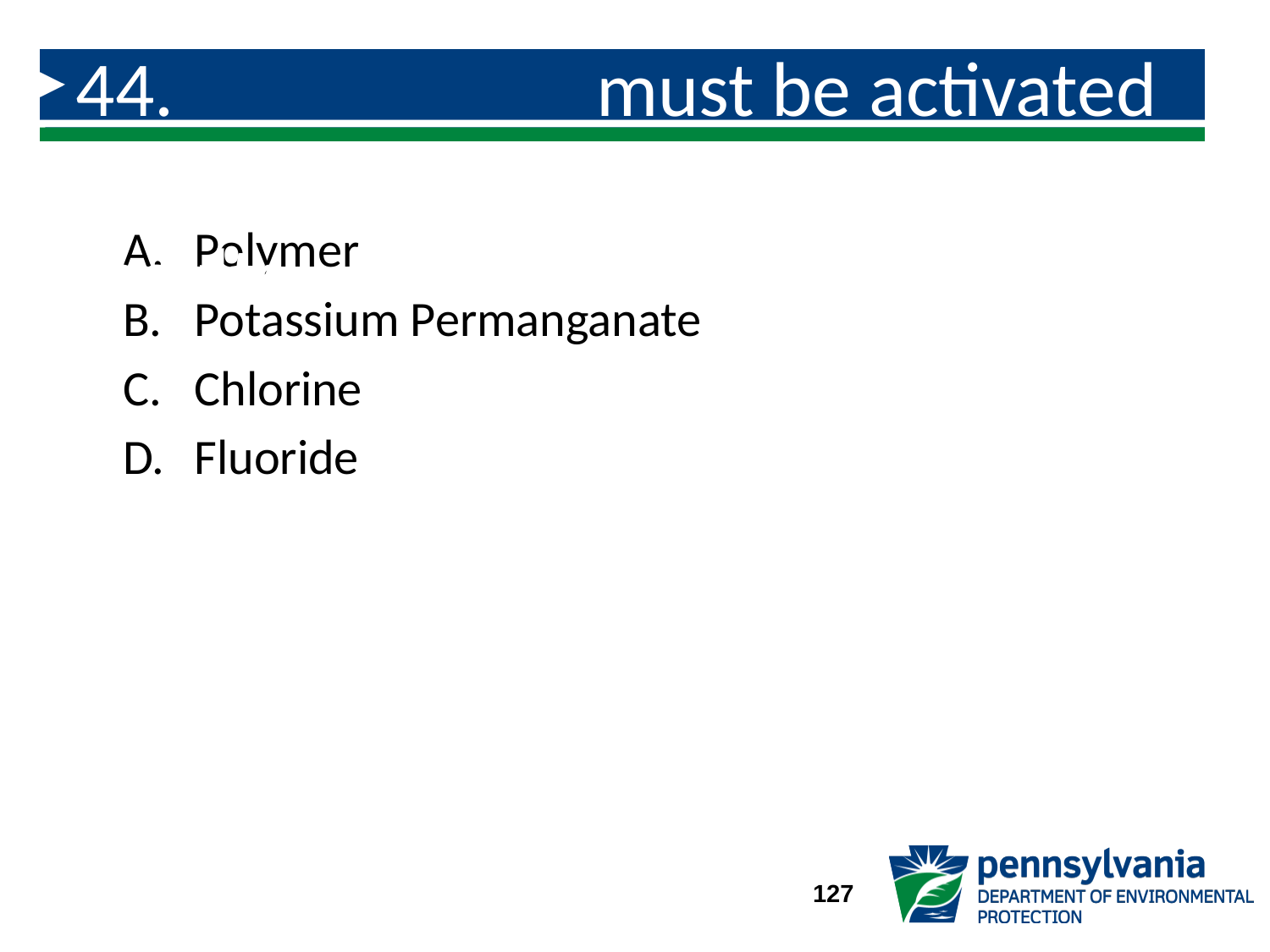

# 44. __________ must be activated prior to feeding to obtain expected results.
Polymer
Potassium Permanganate
Chlorine
Fluoride

127